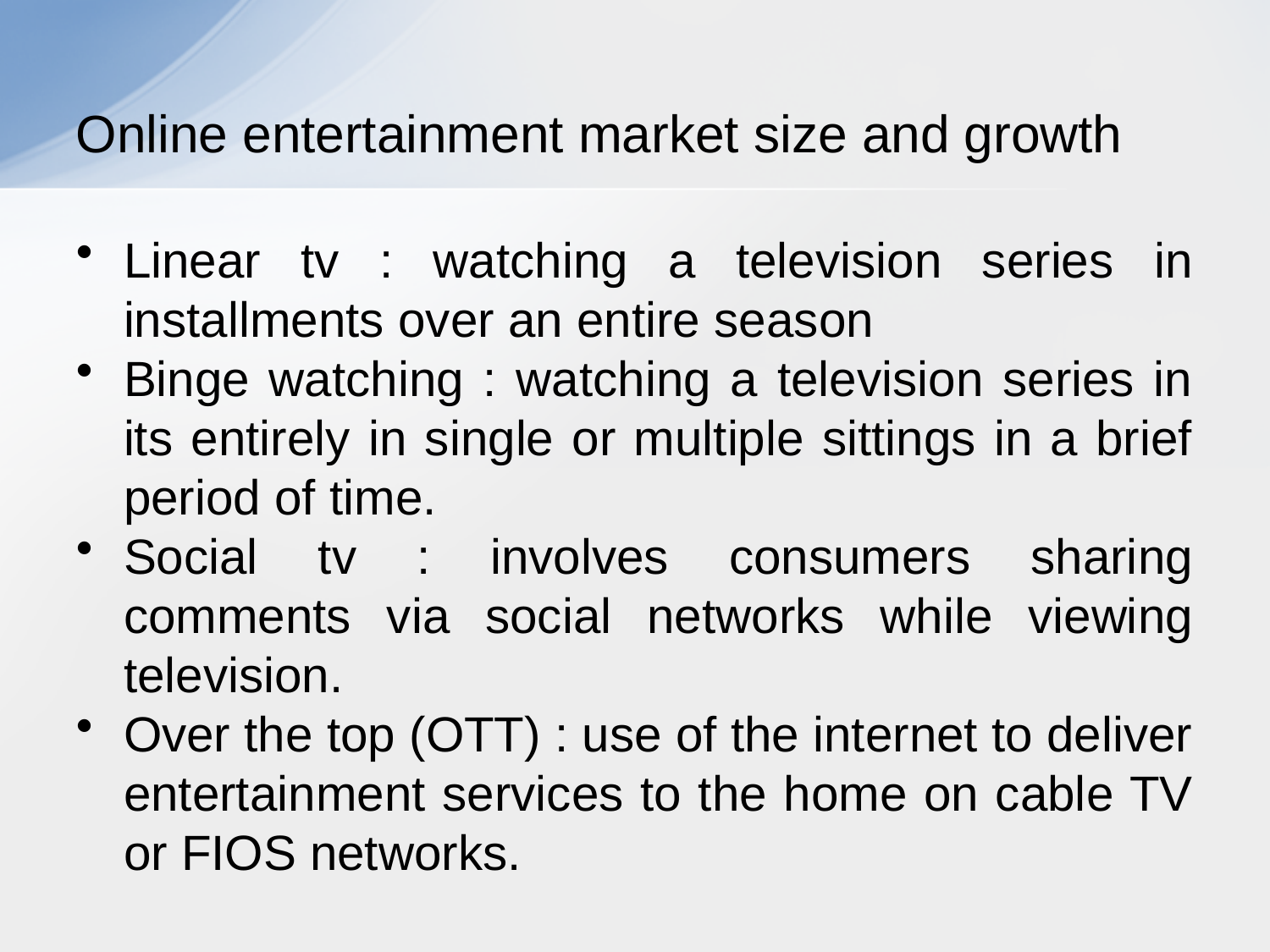

# Online entertainment market size and growth
Linear tv : watching a television series in installments over an entire season
Binge watching : watching a television series in its entirely in single or multiple sittings in a brief period of time.
Social tv : involves consumers sharing comments via social networks while viewing television.
Over the top (OTT) : use of the internet to deliver entertainment services to the home on cable TV or FIOS networks.